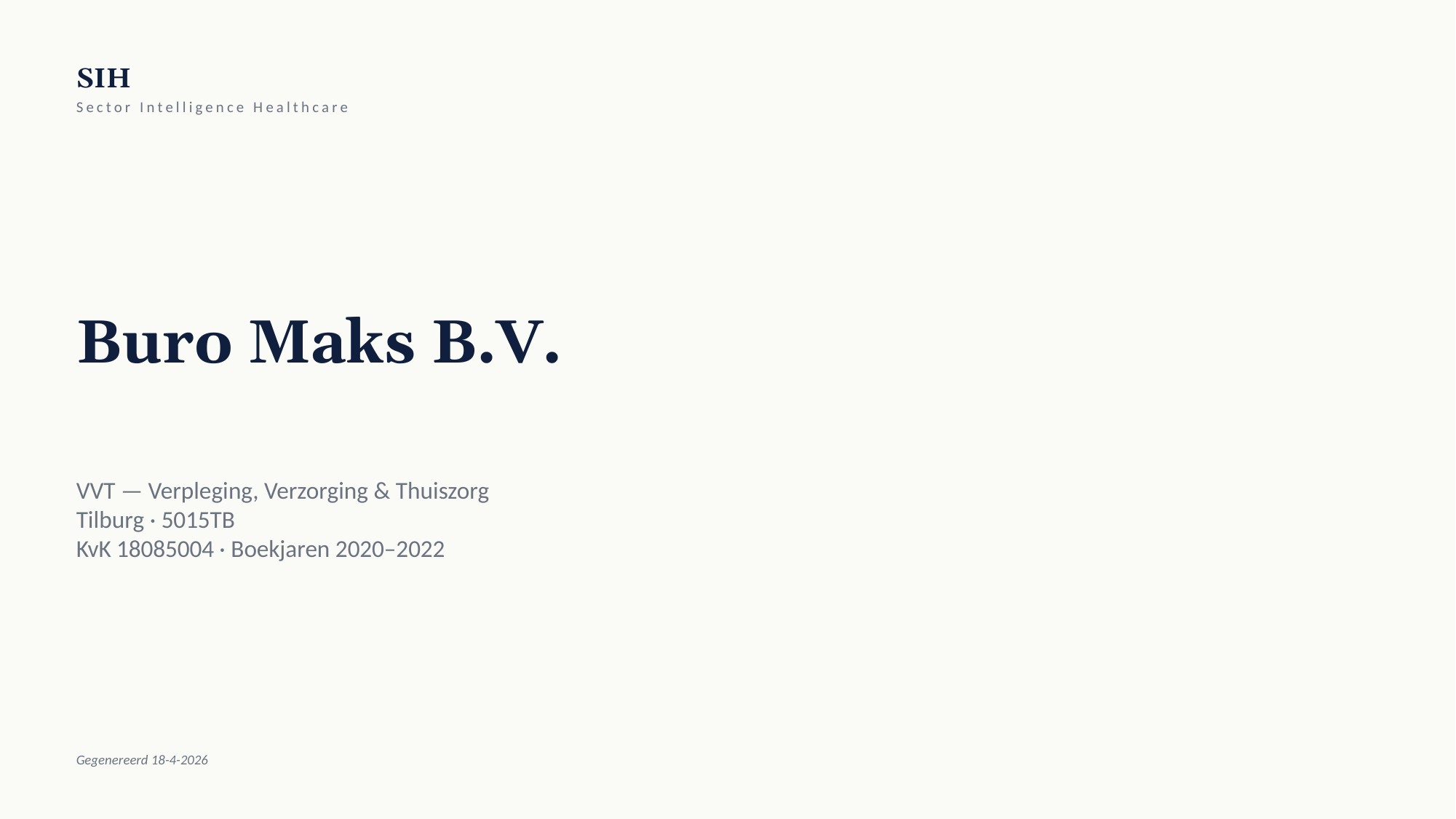

SIH
Sector Intelligence Healthcare
Buro Maks B.V.
VVT — Verpleging, Verzorging & Thuiszorg
Tilburg · 5015TB
KvK 18085004 · Boekjaren 2020–2022
Gegenereerd 18-4-2026